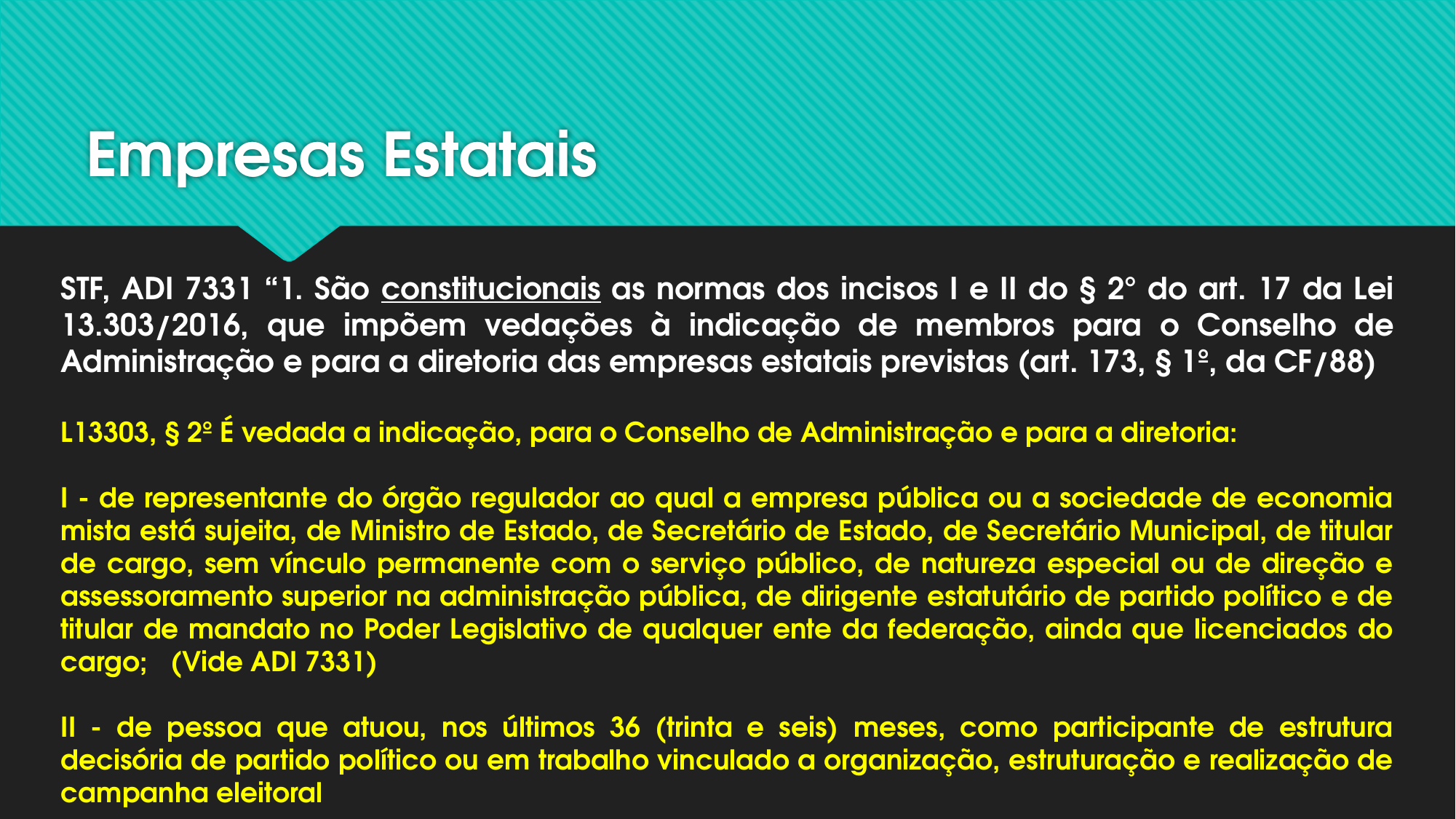

# Empresas Estatais
STF, ADI 7331 “1. São constitucionais as normas dos incisos I e II do § 2° do art. 17 da Lei 13.303/2016, que impõem vedações à indicação de membros para o Conselho de Administração e para a diretoria das empresas estatais previstas (art. 173, § 1º, da CF/88)

L13303, § 2º É vedada a indicação, para o Conselho de Administração e para a diretoria:

I - de representante do órgão regulador ao qual a empresa pública ou a sociedade de economia mista está sujeita, de Ministro de Estado, de Secretário de Estado, de Secretário Municipal, de titular de cargo, sem vínculo permanente com o serviço público, de natureza especial ou de direção e assessoramento superior na administração pública, de dirigente estatutário de partido político e de titular de mandato no Poder Legislativo de qualquer ente da federação, ainda que licenciados do cargo;   (Vide ADI 7331)

II - de pessoa que atuou, nos últimos 36 (trinta e seis) meses, como participante de estrutura decisória de partido político ou em trabalho vinculado a organização, estruturação e realização de campanha eleitoral